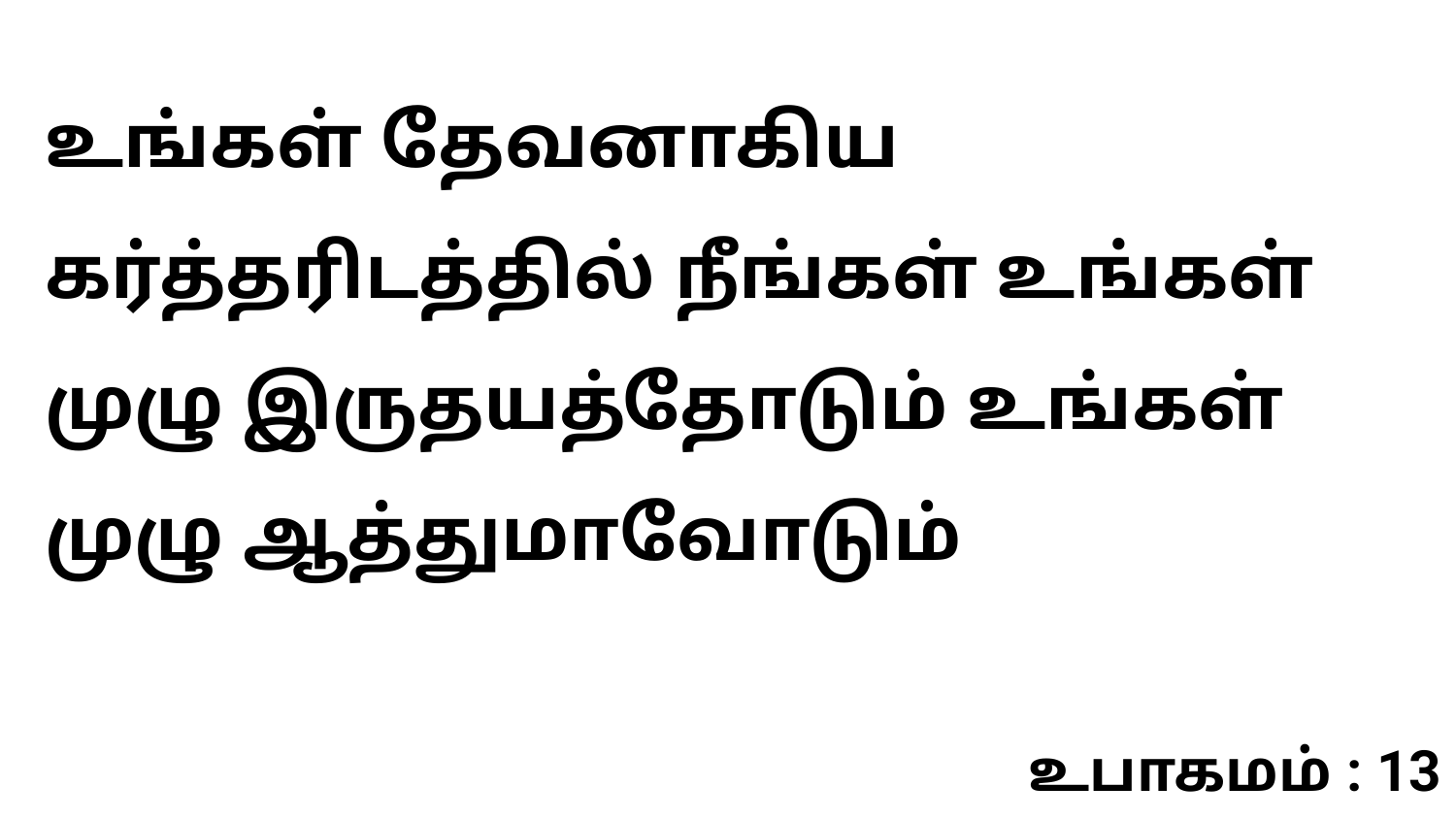

உங்கள் தேவனாகிய கர்த்தரிடத்தில் நீங்கள் உங்கள் முழு இருதயத்தோடும் உங்கள் முழு ஆத்துமாவோடும்
உபாகமம் : 13